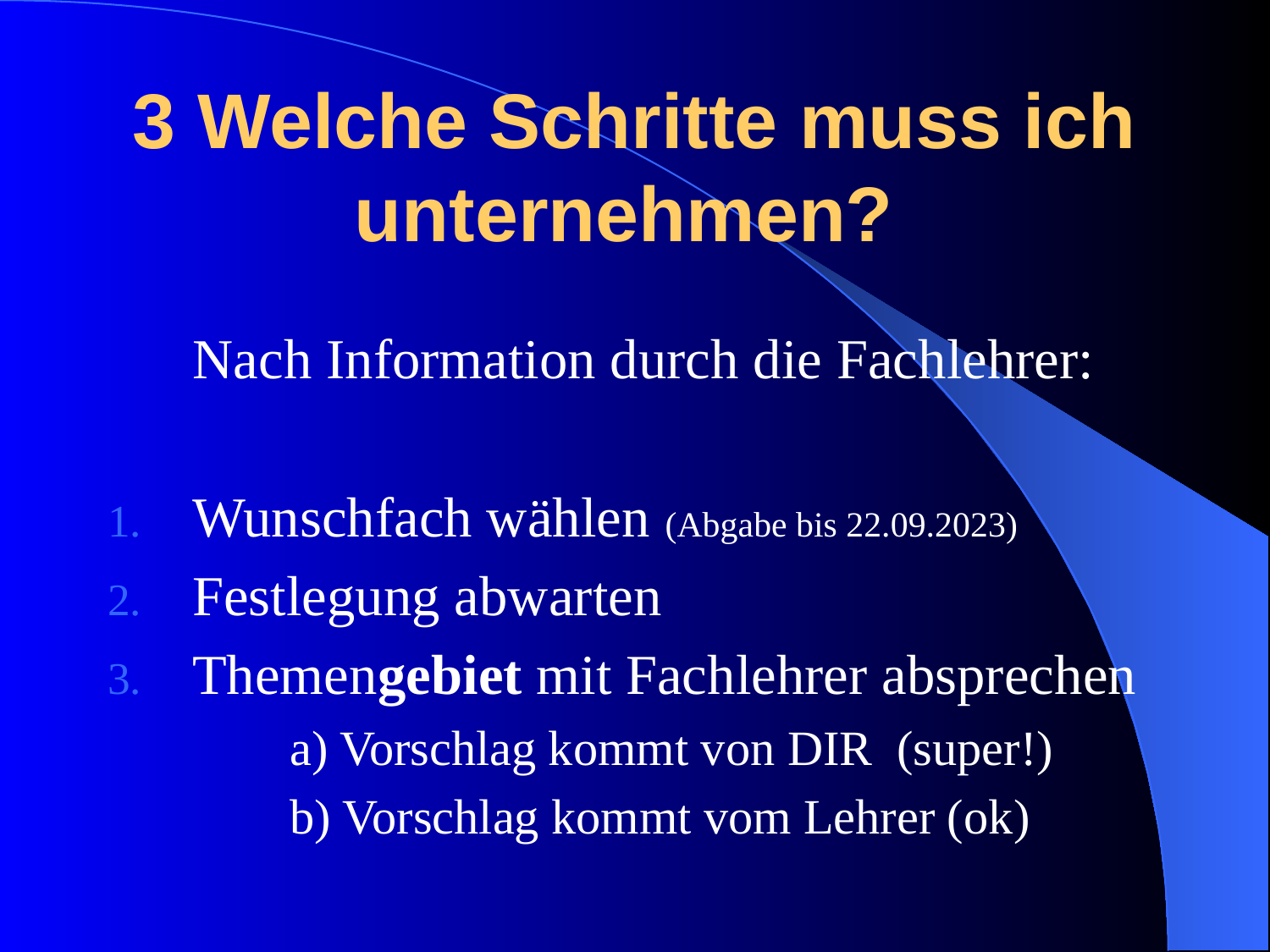

# 3 Welche Schritte muss ich unternehmen?
      Nach Information durch die Fachlehrer:

Wunschfach wählen (Abgabe bis 22.09.2023)
Festlegung abwarten
Themengebiet mit Fachlehrer absprechen
	a) Vorschlag kommt von DIR  (super!)
	b) Vorschlag kommt vom Lehrer (ok)